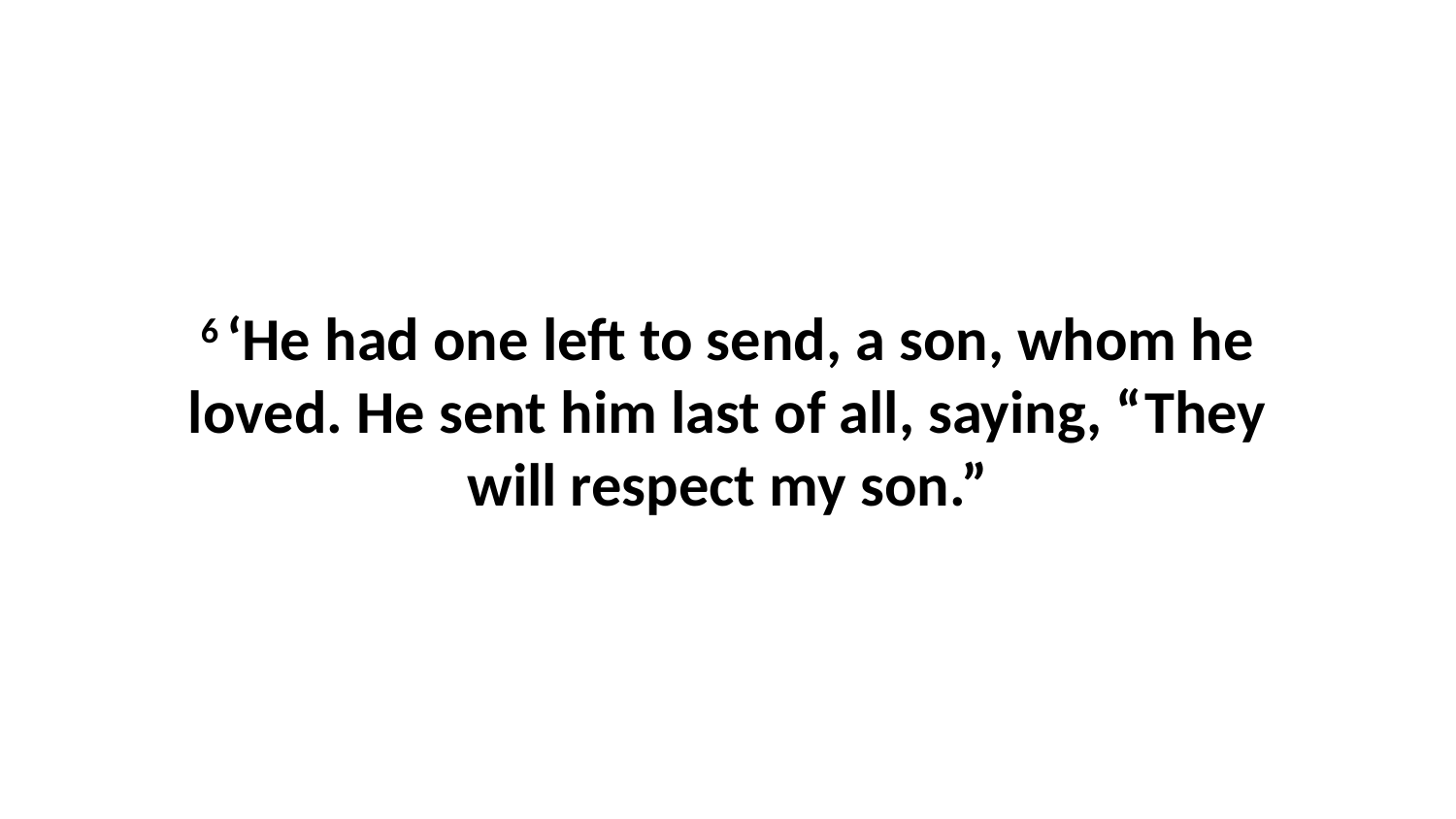

6 ‘He had one left to send, a son, whom he loved. He sent him last of all, saying, “They will respect my son.”